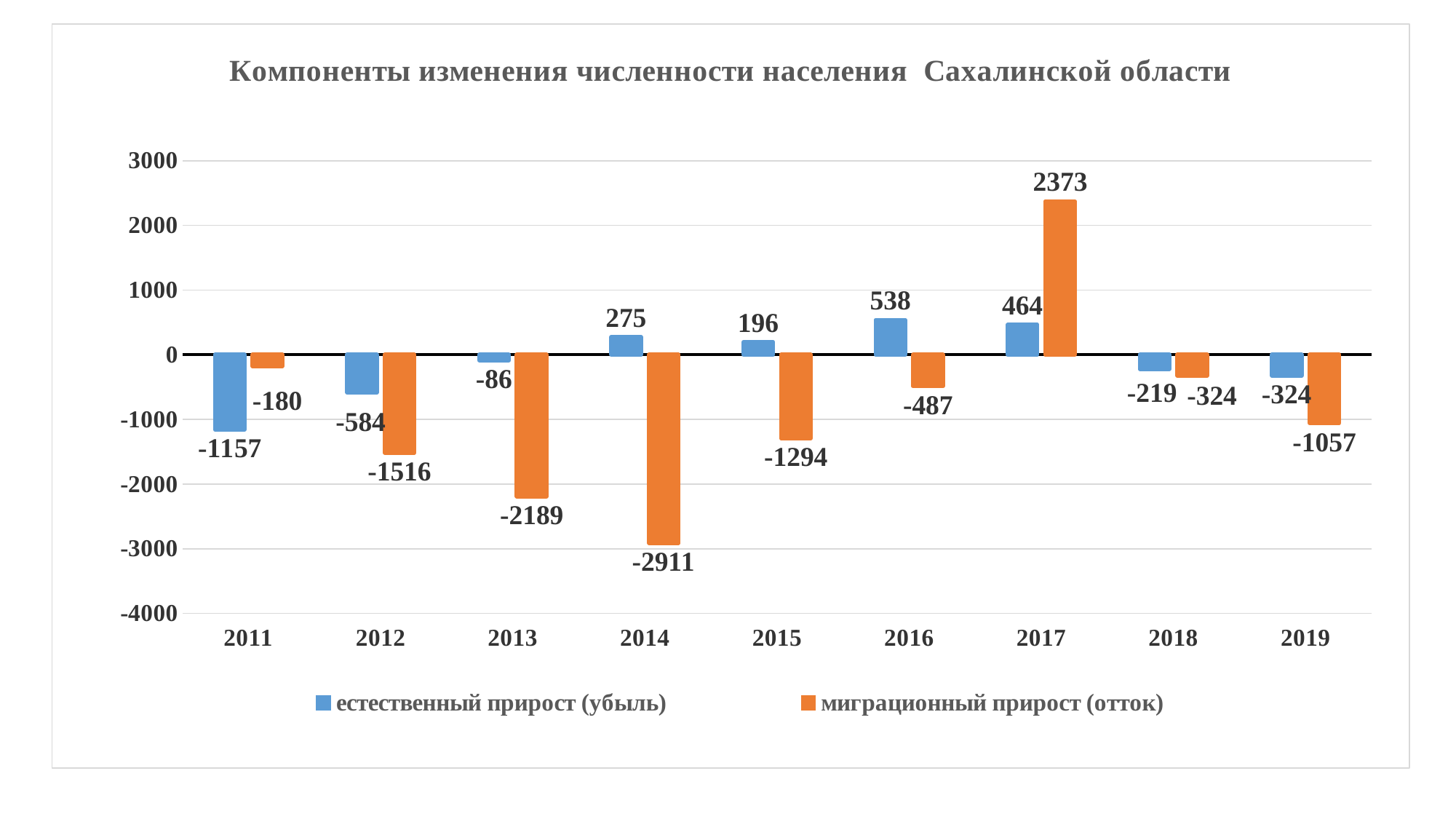

### Chart: Компоненты изменения численности населения  Сахалинской области

| Category | естественный прирост (убыль) | миграционный прирост (отток) |
|---|---|---|
| 2011 | -1157.0 | -180.0 |
| 2012 | -584.0 | -1516.0 |
| 2013 | -86.0 | -2189.0 |
| 2014 | 275.0 | -2911.0 |
| 2015 | 196.0 | -1294.0 |
| 2016 | 538.0 | -487.0 |
| 2017 | 464.0 | 2373.0 |
| 2018 | -219.0 | -324.0 |
| 2019 | -324.0 | -1057.0 |